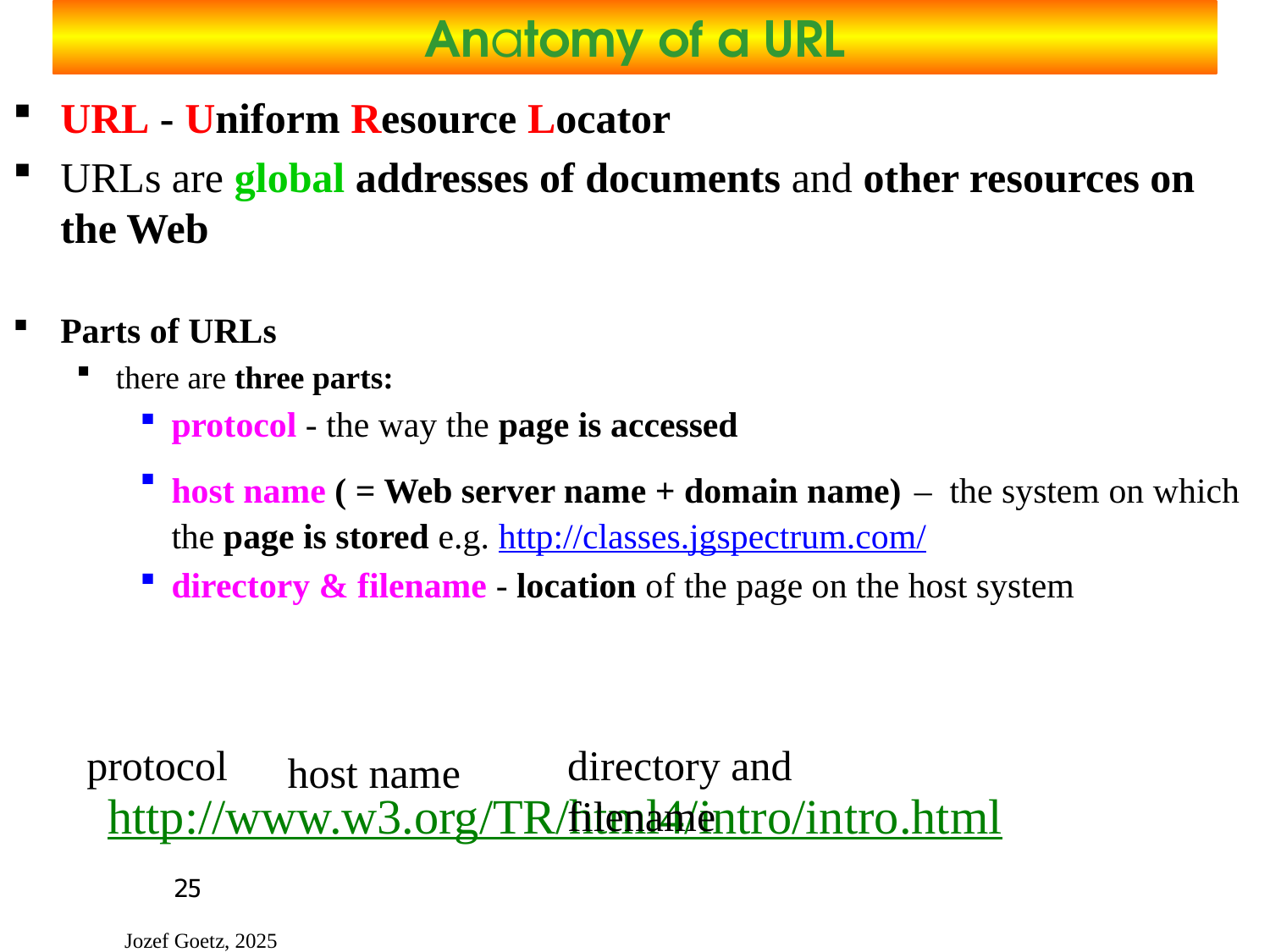

# Anatomy of a URL
URL - Uniform Resource Locator
URLs are global addresses of documents and other resources on the Web

Parts of URLs
there are three parts:
protocol - the way the page is accessed
host name ( = Web server name + domain name) –  the system on which the page is stored e.g. http://classes.jgspectrum.com/
directory & filename - location of the page on the host system

http://www.w3.org/TR/html4/intro/intro.html
protocol
directory and filename
host name
25